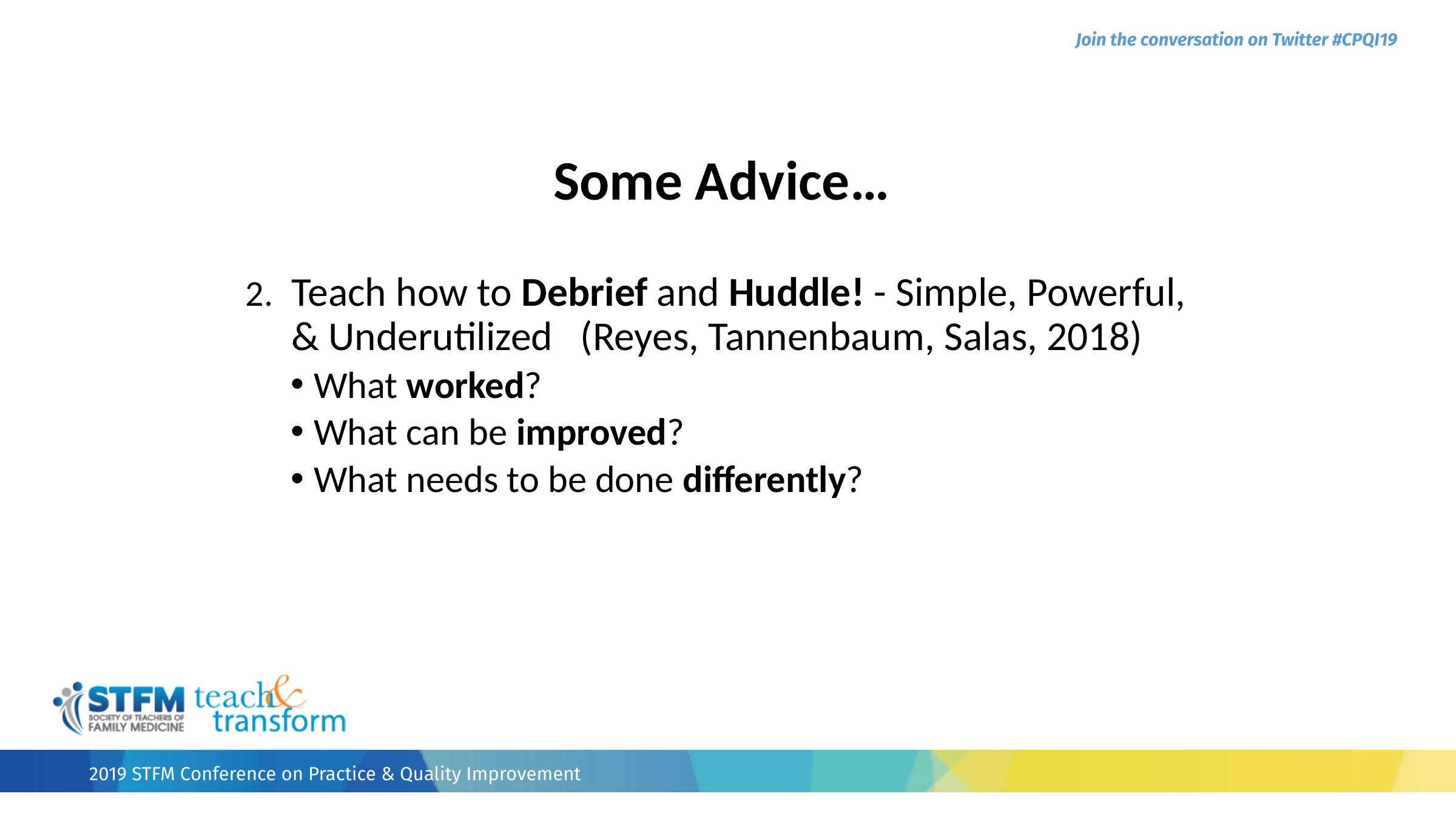

# Some Advice…
​Teach how to Debrief and Huddle! - Simple, Powerful, & Underutilized   (Reyes, Tannenbaum, Salas, 2018)
What worked?
What can be improved?
What needs to be done differently?